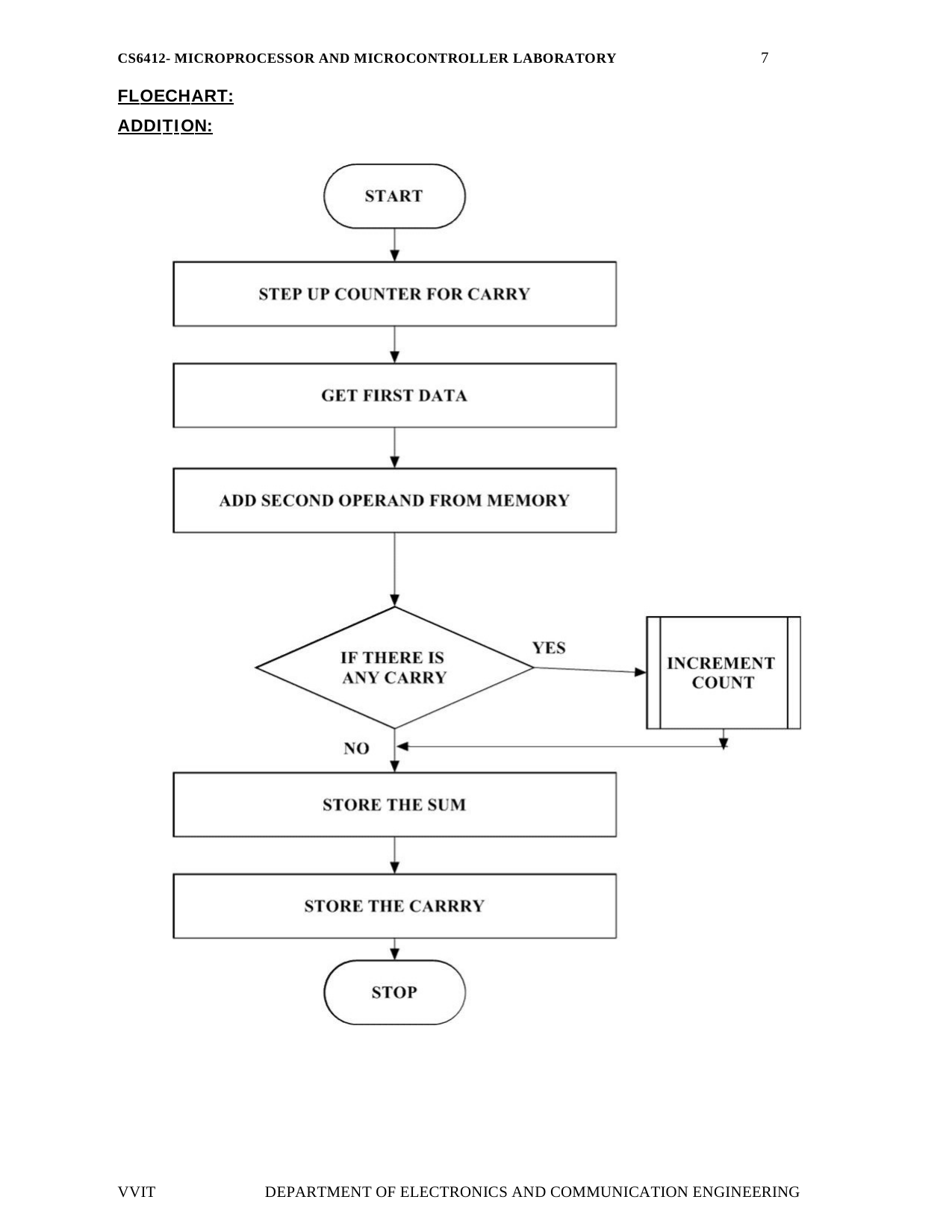

7
CS6412- MICROPROCESSOR AND MICROCONTROLLER LABORATORY
FLOECHART: ADDITION:

VVIT
DEPARTMENT OF ELECTRONICS AND COMMUNICATION ENGINEERING